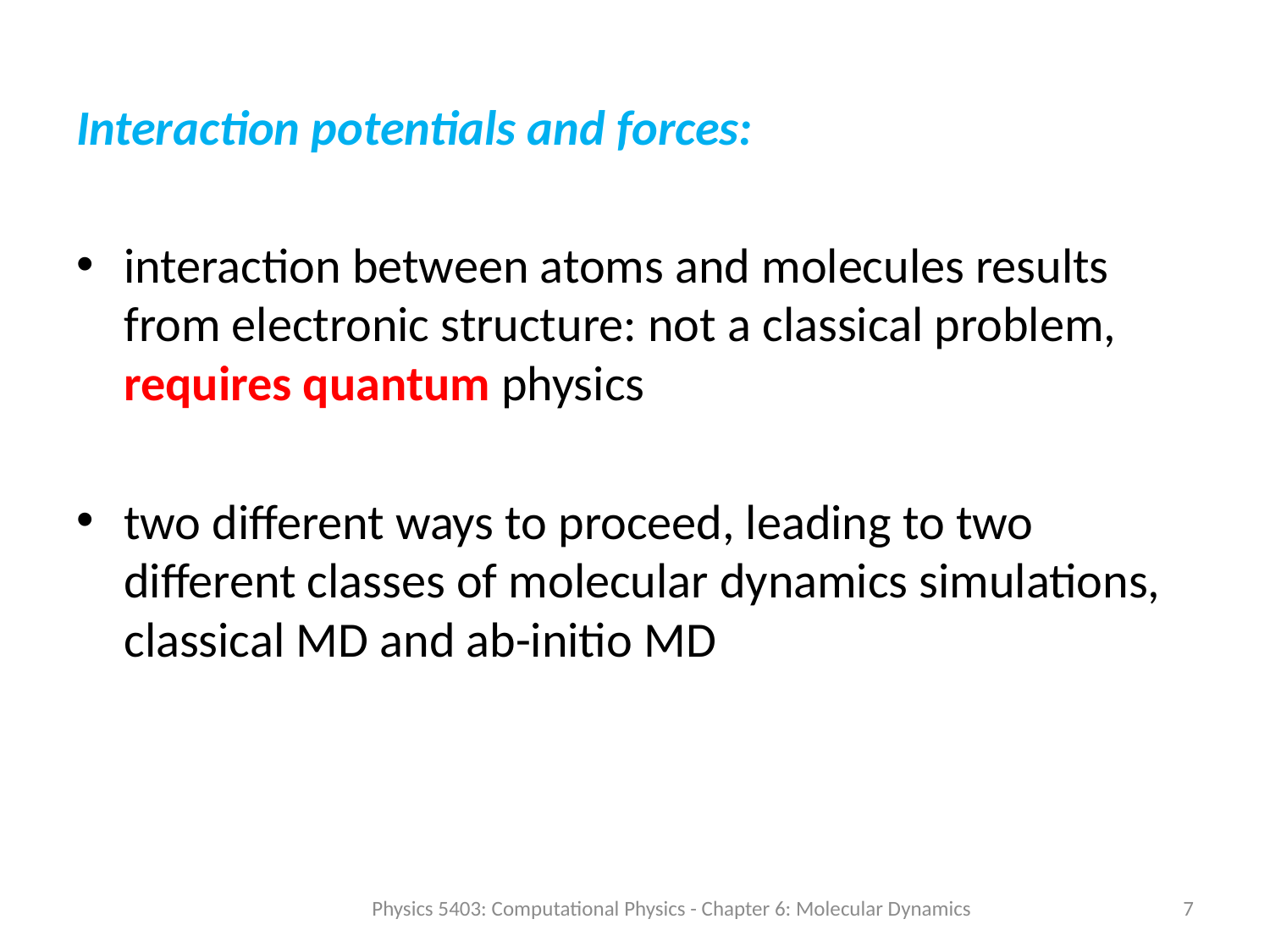

Interaction potentials and forces:

interaction between atoms and molecules results from electronic structure: not a classical problem, requires quantum physics

two different ways to proceed, leading to two different classes of molecular dynamics simulations, classical MD and ab-initio MD
Physics 5403: Computational Physics - Chapter 6: Molecular Dynamics
7